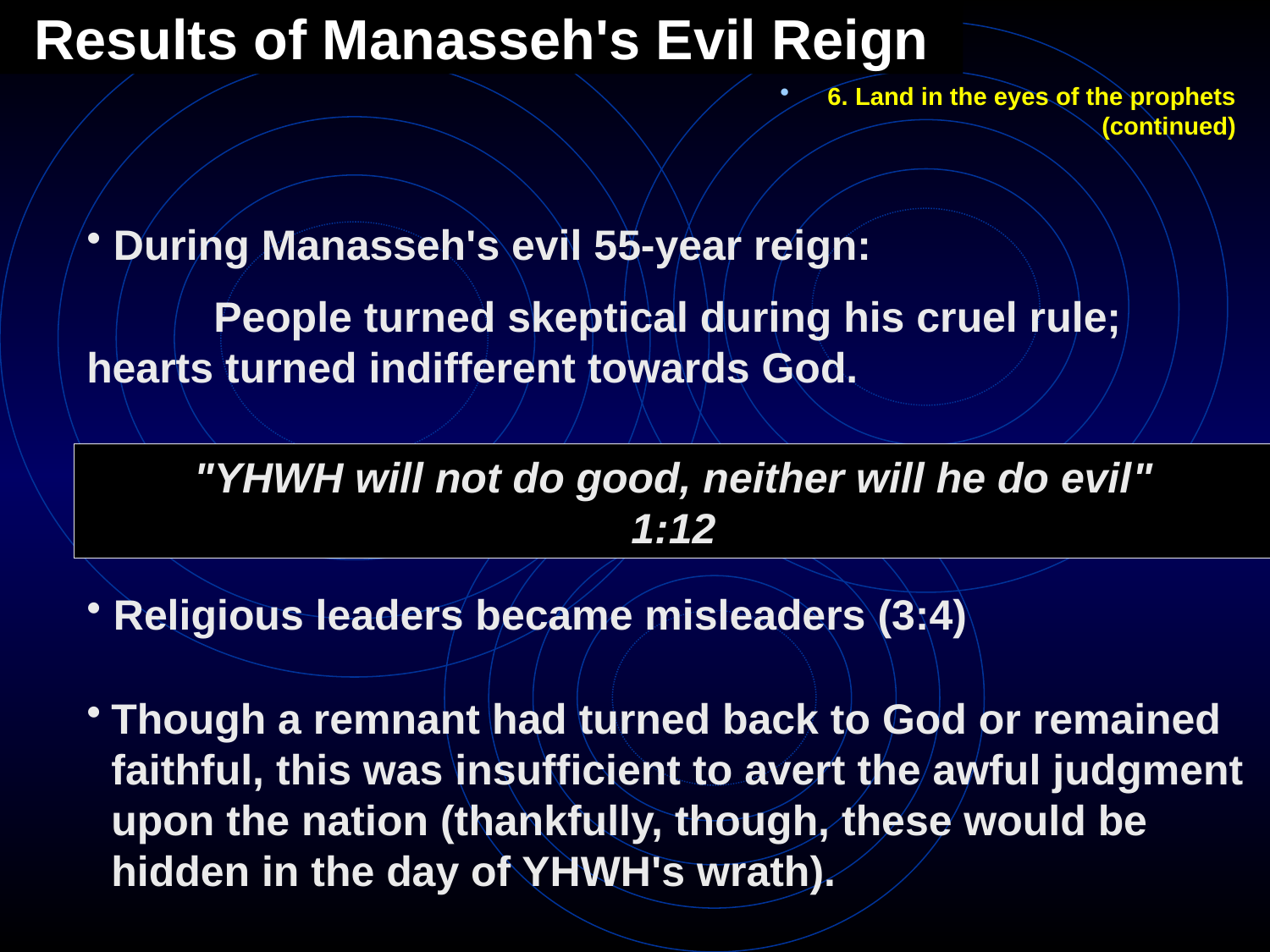

# Results of Manasseh's Evil Reign
6. Land in the eyes of the prophets (continued)

 During Manasseh's evil 55-year reign:
	People turned skeptical during his cruel rule; 	hearts turned indifferent towards God.
"YHWH will not do good, neither will he do evil"
1:12
 Religious leaders became misleaders (3:4)
Though a remnant had turned back to God or remained faithful, this was insufficient to avert the awful judgment upon the nation (thankfully, though, these would be hidden in the day of YHWH's wrath).